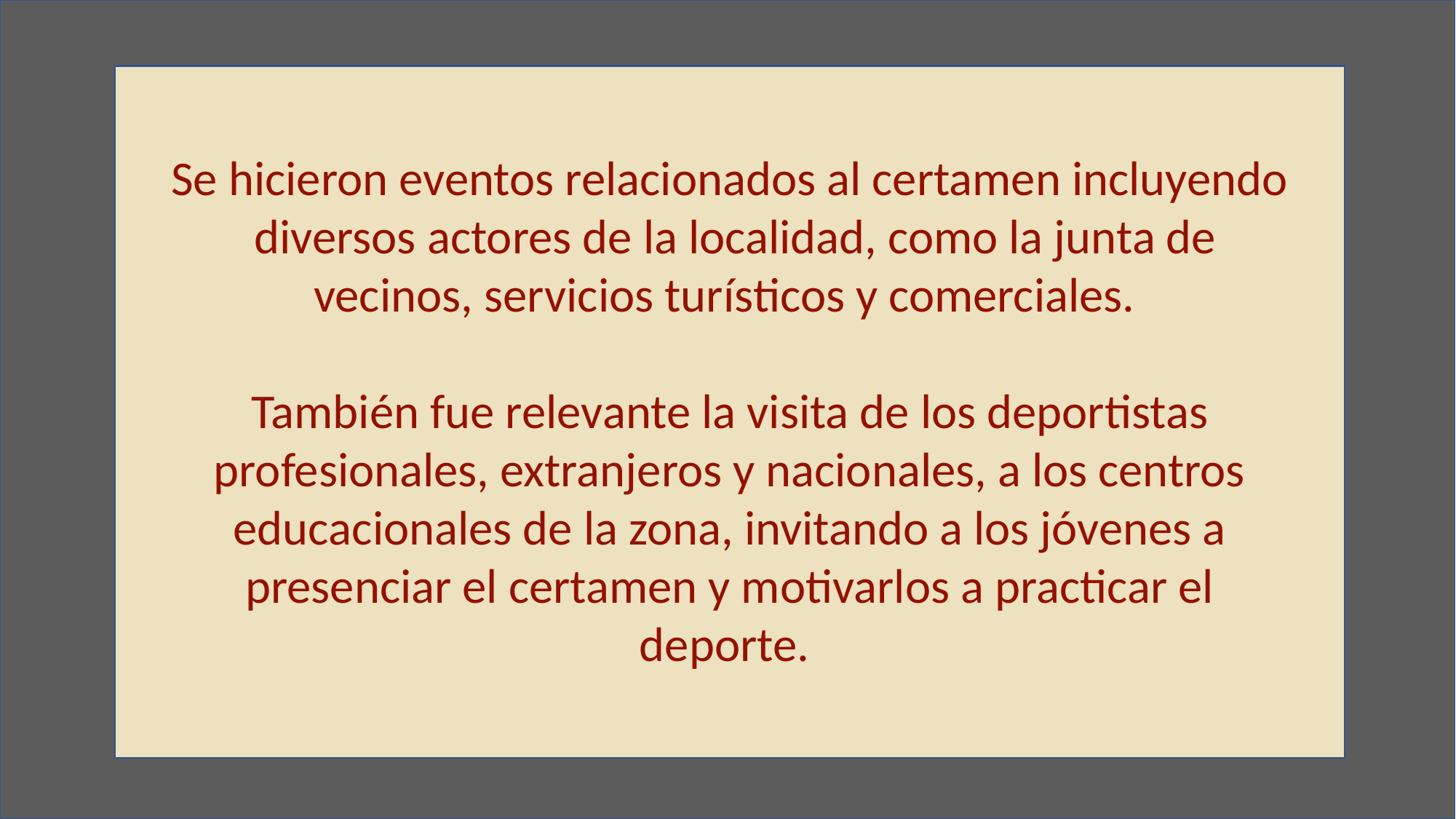

Se hicieron eventos relacionados al certamen incluyendo  diversos actores de la localidad, como la junta de vecinos, servicios turísticos y comerciales.

También fue relevante la visita de los deportistas profesionales, extranjeros y nacionales, a los centros educacionales de la zona, invitando a los jóvenes a presenciar el certamen y motivarlos a practicar el deporte.